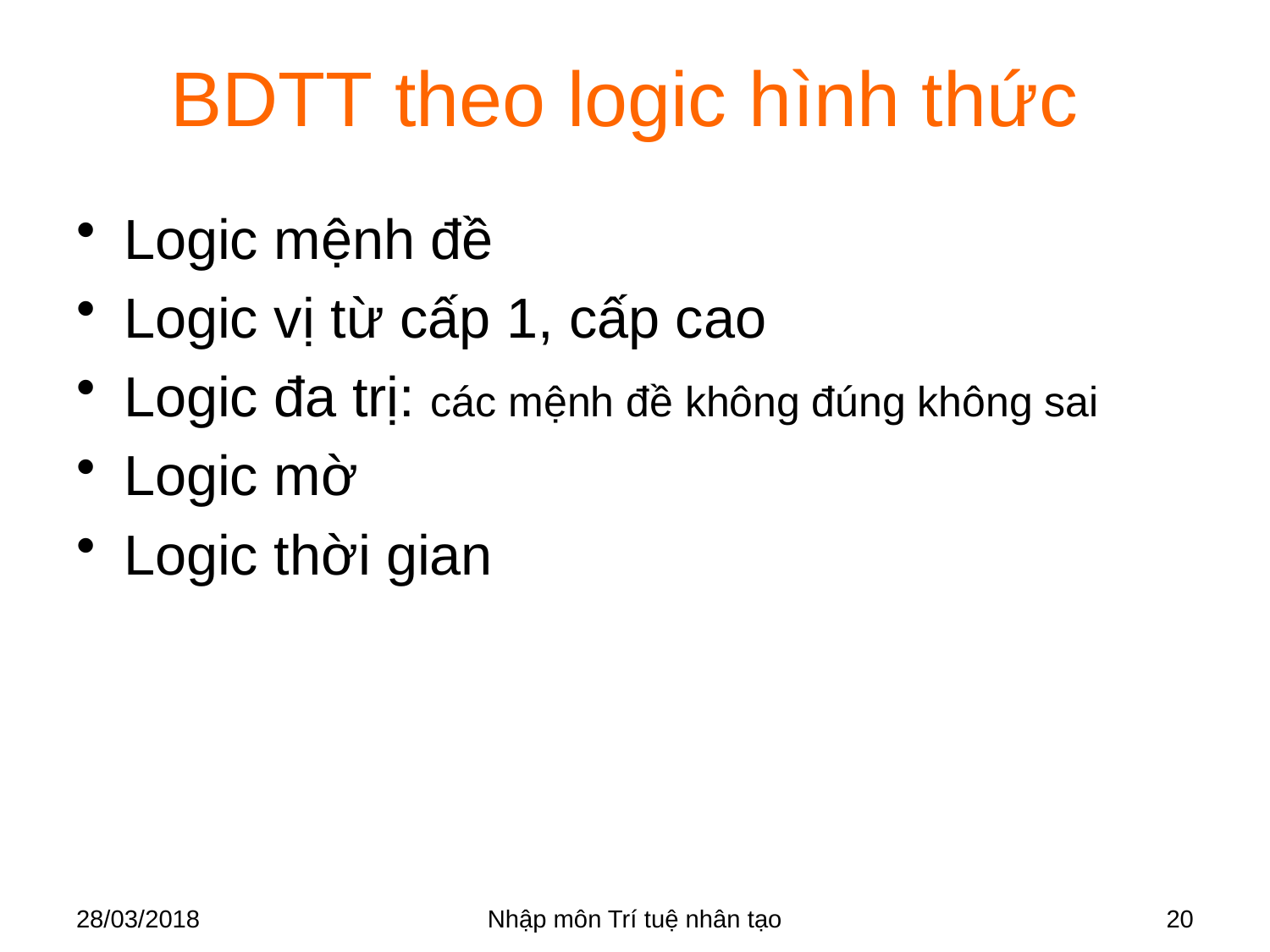

# BDTT theo logic hình thức
Logic mệnh đề
Logic vị từ cấp 1, cấp cao
Logic đa trị: các mệnh đề không đúng không sai
Logic mờ
Logic thời gian

28/03/2018

Nhập môn Trí tuệ nhân tạo

20